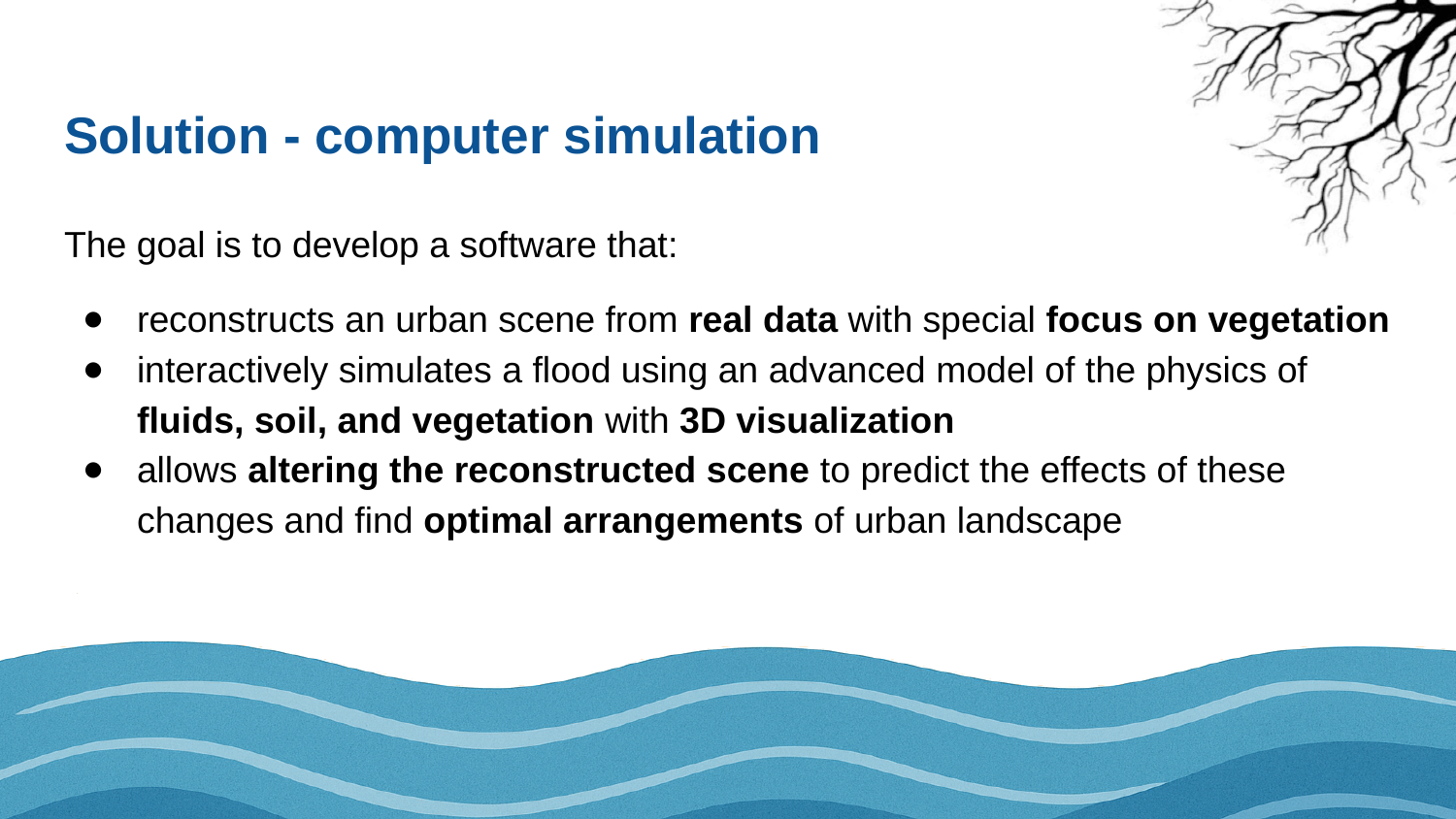

# Solution - computer simulation
The goal is to develop a software that:
reconstructs an urban scene from real data with special focus on vegetation
interactively simulates a flood using an advanced model of the physics of fluids, soil, and vegetation with 3D visualization
allows altering the reconstructed scene to predict the effects of these changes and find optimal arrangements of urban landscape